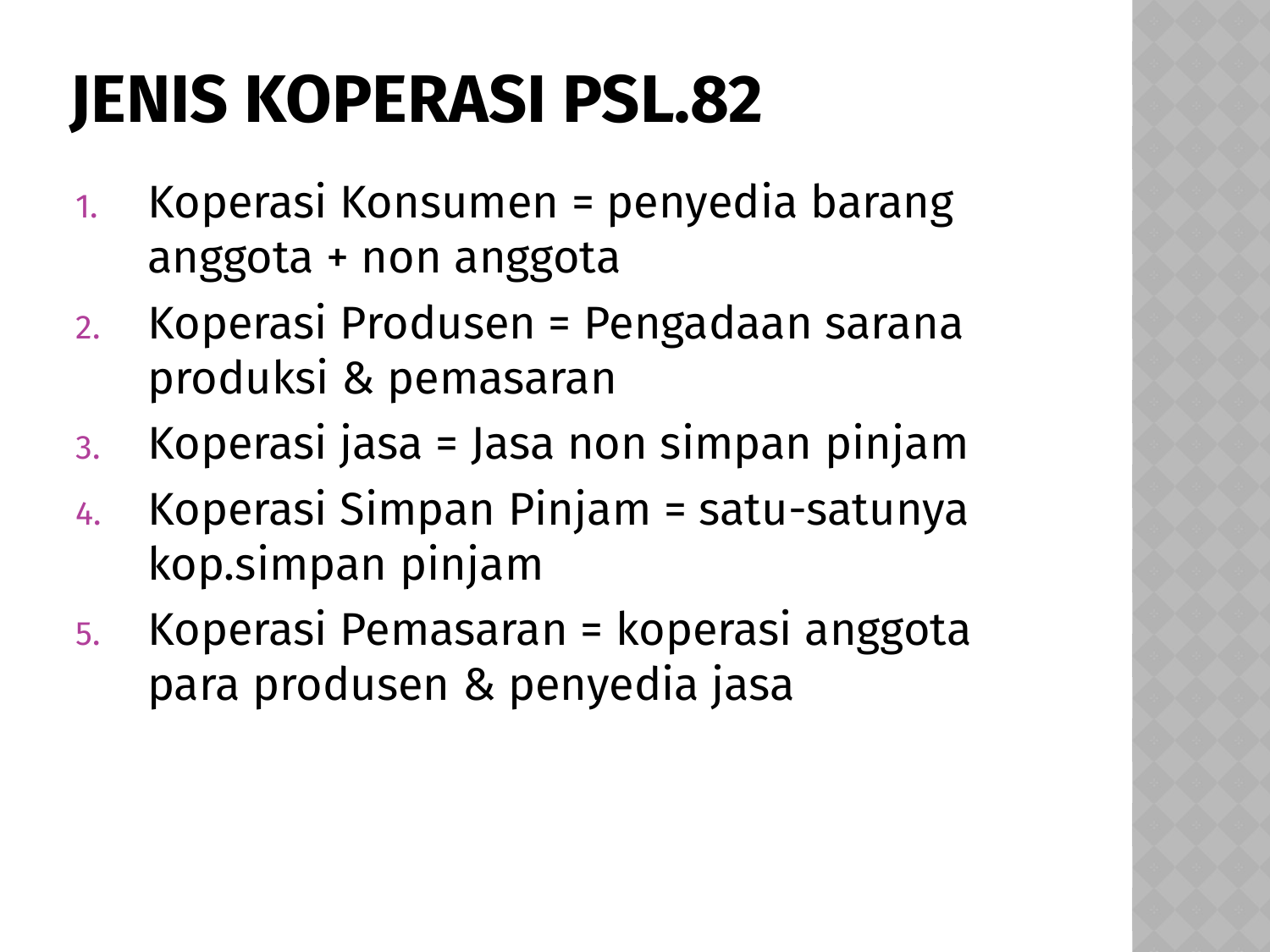

# Jenis koperasi psl.82
Koperasi Konsumen = penyedia barang anggota + non anggota
Koperasi Produsen = Pengadaan sarana produksi & pemasaran
Koperasi jasa = Jasa non simpan pinjam
Koperasi Simpan Pinjam = satu-satunya kop.simpan pinjam
Koperasi Pemasaran = koperasi anggota para produsen & penyedia jasa